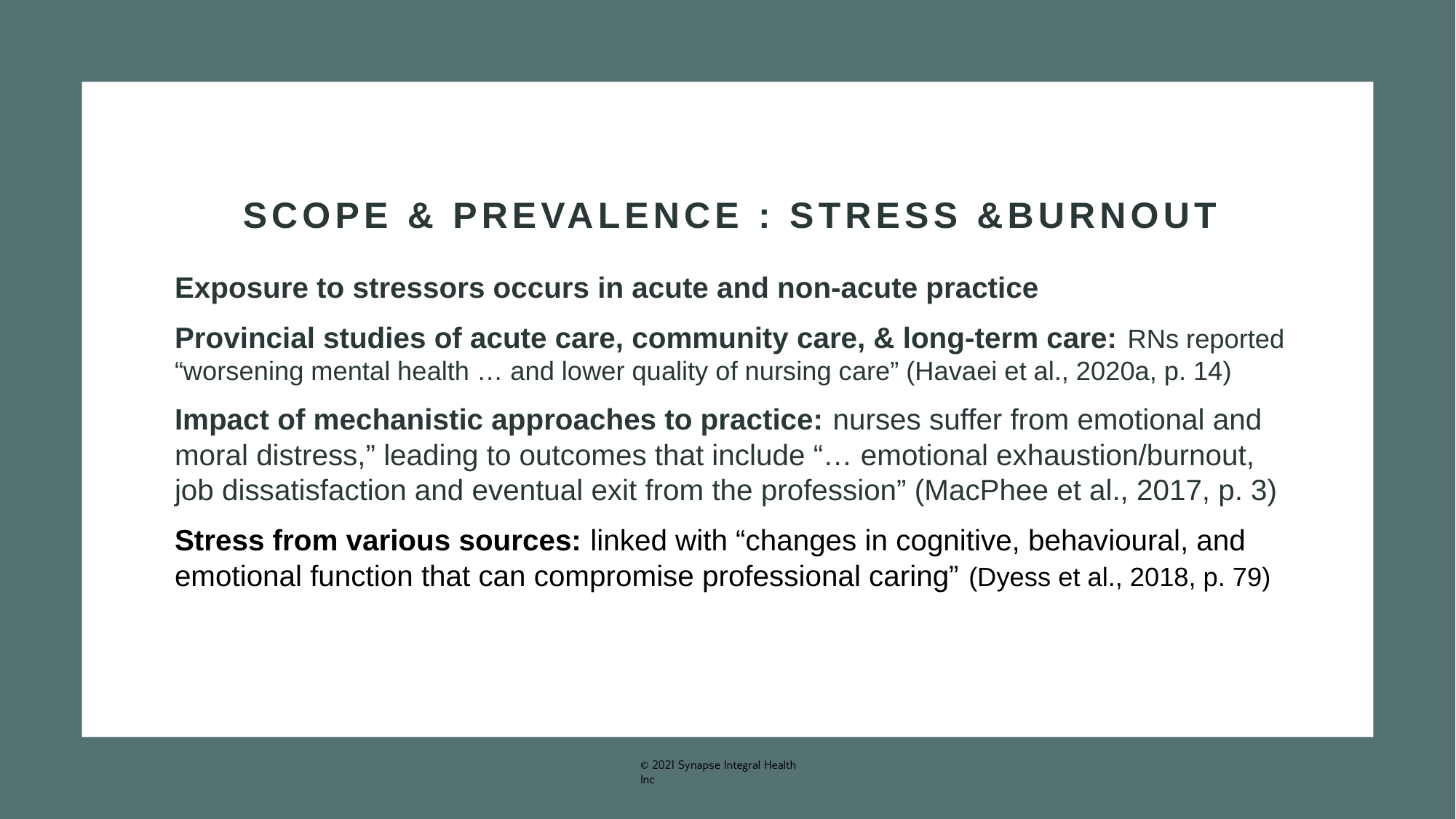

# scope & prevalence : STRess &burnout
Exposure to stressors occurs in acute and non-acute practice
Provincial studies of acute care, community care, & long-term care: RNs reported “worsening mental health … and lower quality of nursing care” (Havaei et al., 2020a, p. 14)
Impact of mechanistic approaches to practice: nurses suffer from emotional and moral distress,” leading to outcomes that include “… emotional exhaustion/burnout, job dissatisfaction and eventual exit from the profession” (MacPhee et al., 2017, p. 3)
Stress from various sources: linked with “changes in cognitive, behavioural, and emotional function that can compromise professional caring” (Dyess et al., 2018, p. 79)

© 2021 Synapse Integral Health Inc
4